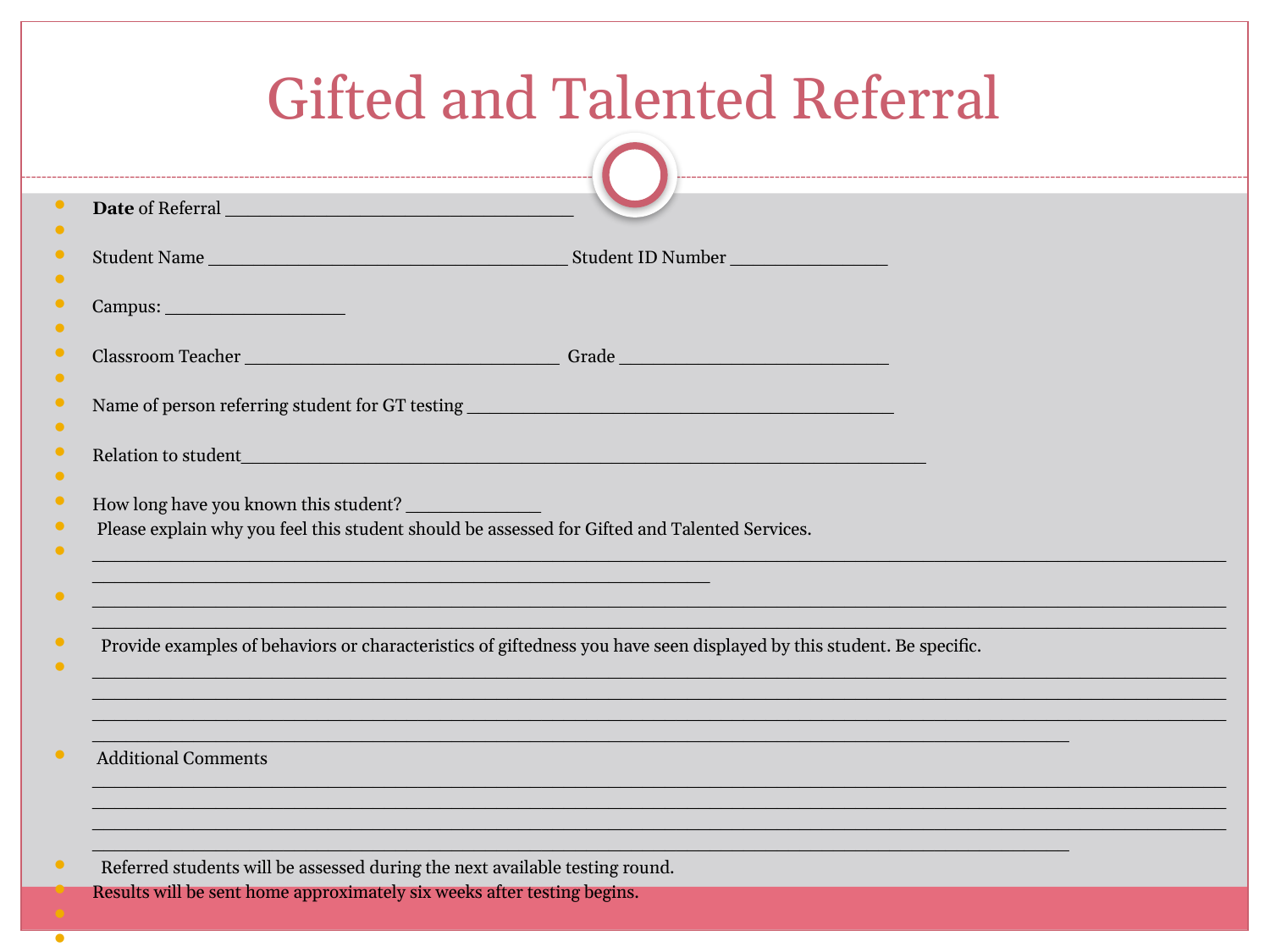

# Gifted and Talented Referral
Date of Referral _______________________________

Student Name ________________________________ Student ID Number ______________

Campus: ________________

Classroom Teacher ____________________________  Grade ________________________

Name of person referring student for GT testing ______________________________________

Relation to student_____________________________________________________________

How long have you known this student? ____________
 Please explain why you feel this student should be assessed for Gifted and Talented Services.
____________________________________________________________________________________________________________________________________________________________
__________________________________________________________________________________________________________________________________________________________________________________________________________
  Provide examples of behaviors or characteristics of giftedness you have seen displayed by this student. Be specific.
______________________________________________________________________________________________________________________________________________________________________________________________________________________________________________________________________________________________________________________________________________________________________________________________________
 Additional Comments ______________________________________________________________________________________________________________________________________________________________________________________________________________________________________________________________________________________________________________________________________________________________________________________________________
  Referred students will be assessed during the next available testing round.
Results will be sent home approximately six weeks after testing begins.